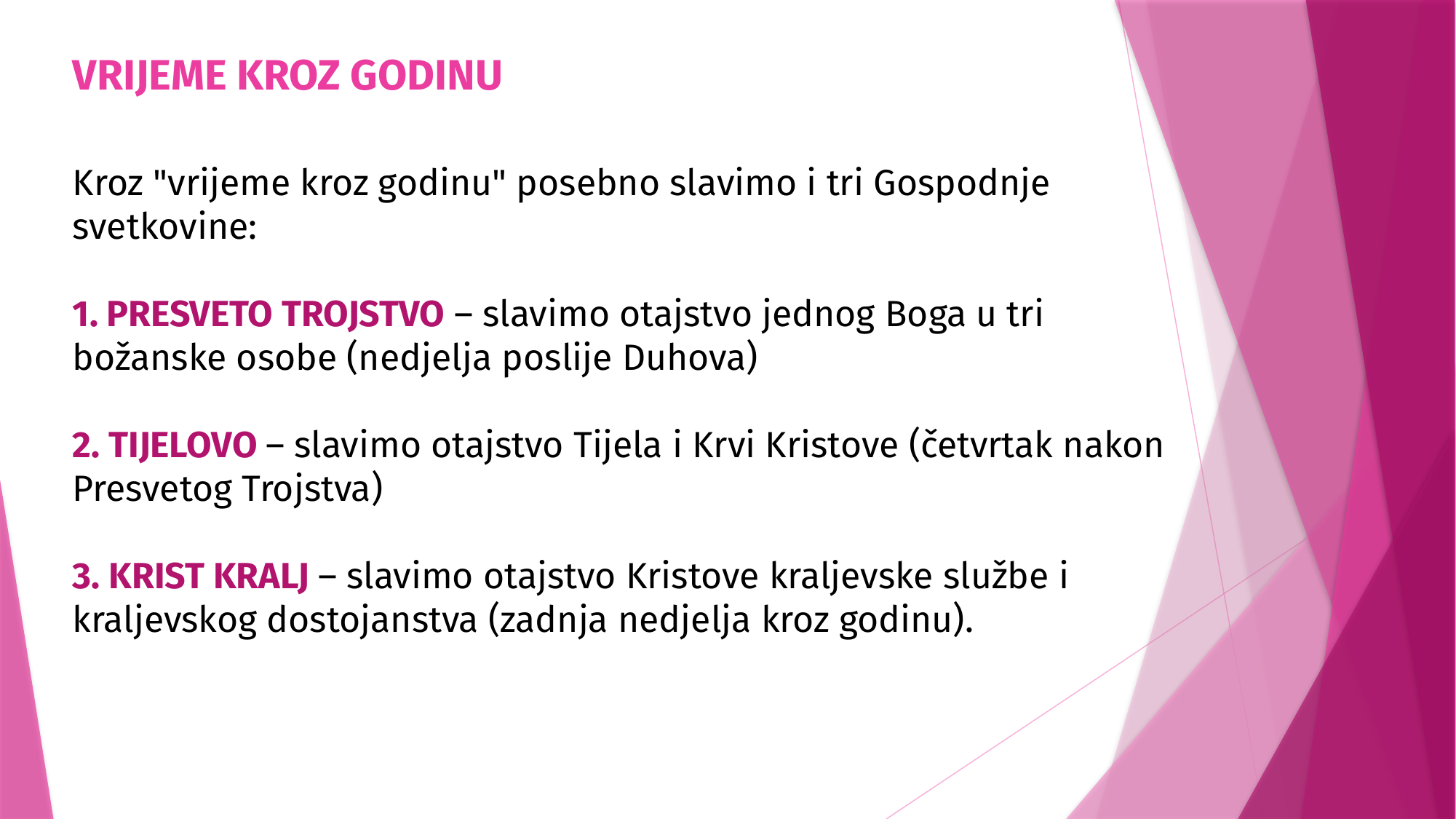

VRIJEME KROZ GODINU
Kroz "vrijeme kroz godinu" posebno slavimo i tri Gospodnje svetkovine:

1. PRESVETO TROJSTVO – slavimo otajstvo jednog Boga u tri božanske osobe (nedjelja poslije Duhova)

2. TIJELOVO – slavimo otajstvo Tijela i Krvi Kristove (četvrtak nakon Presvetog Trojstva)

3. KRIST KRALJ – slavimo otajstvo Kristove kraljevske službe i kraljevskog dostojanstva (zadnja nedjelja kroz godinu).